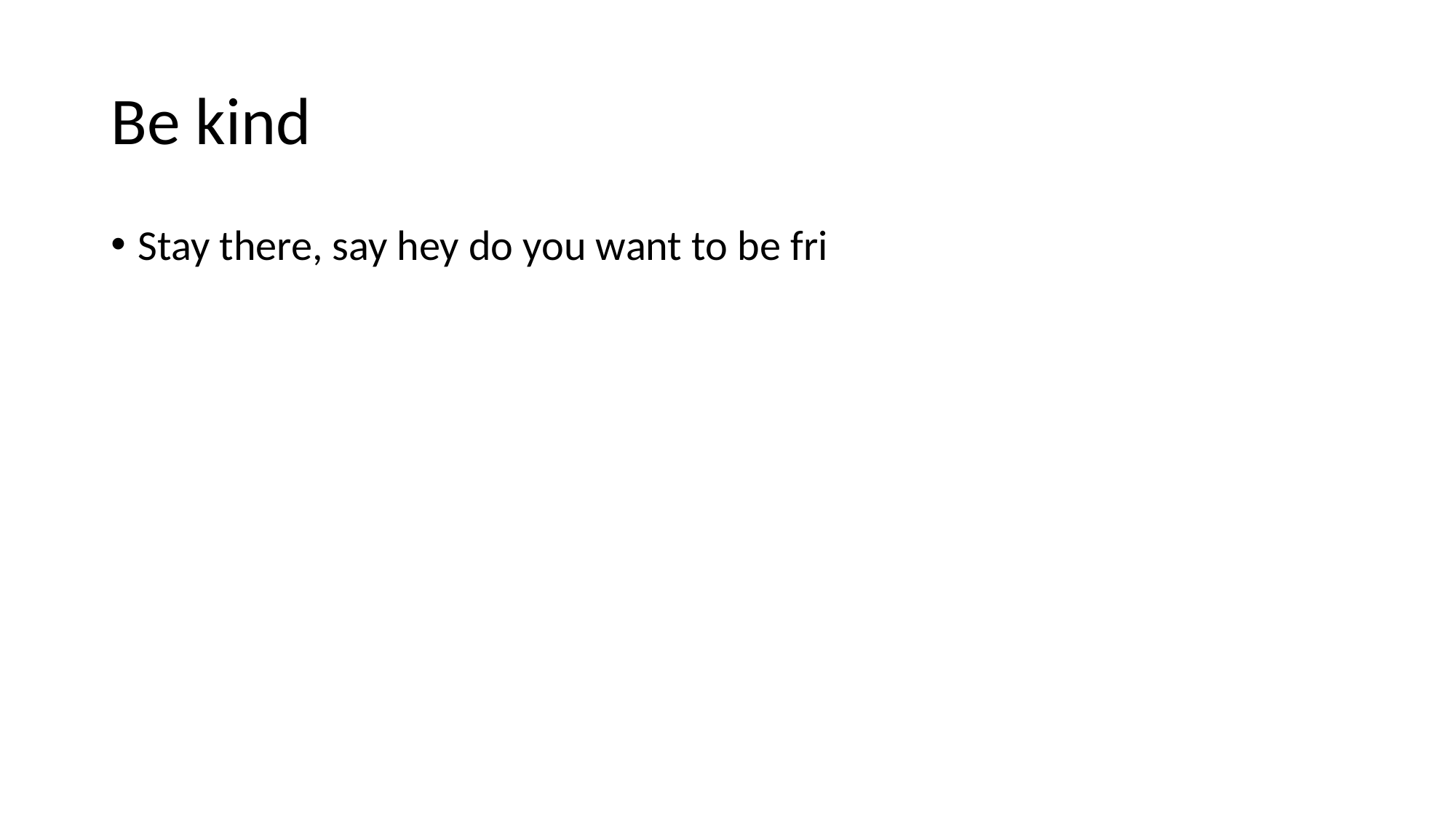

# Be kind
Stay there, say hey do you want to be fri